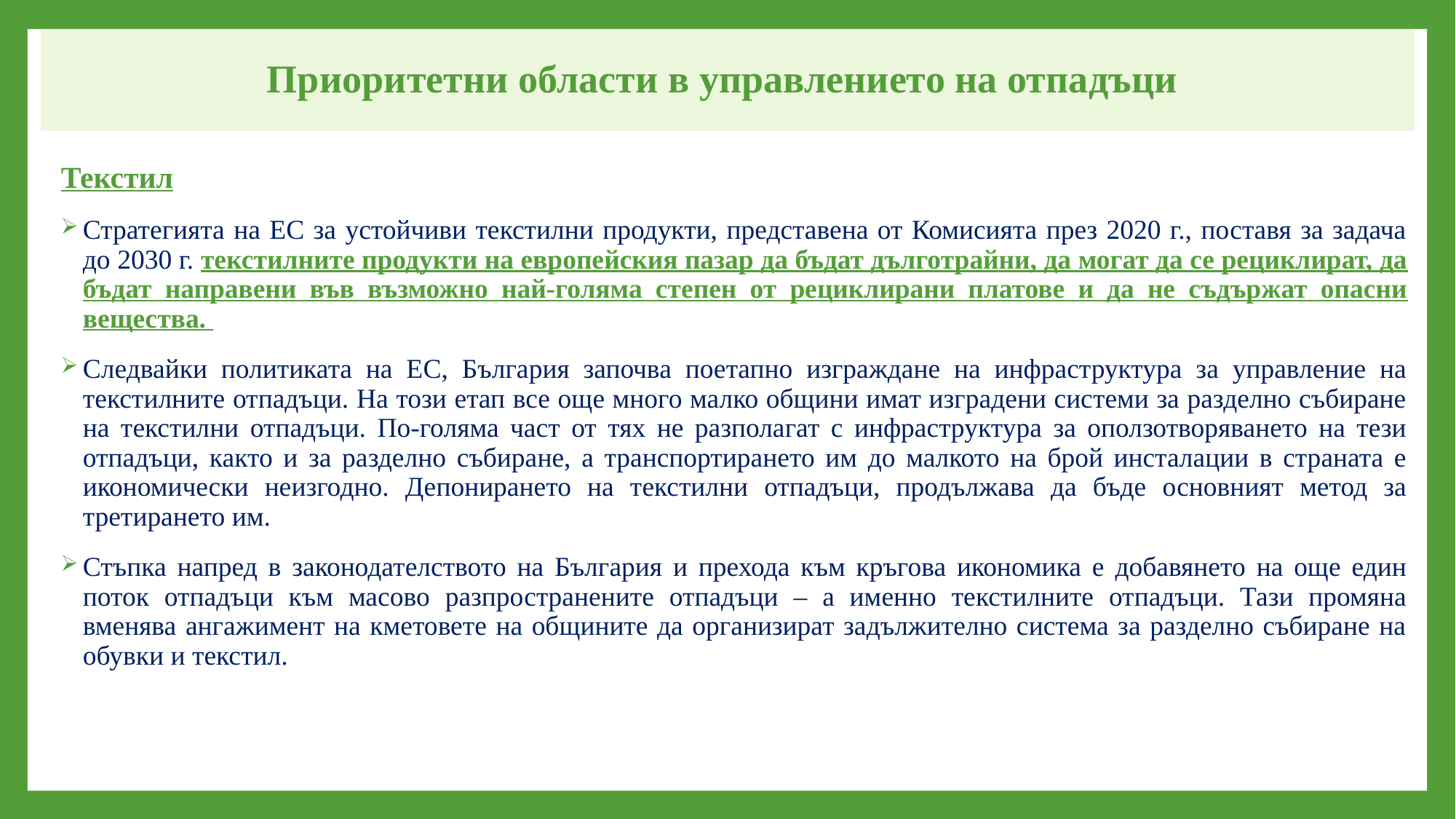

# Приоритетни области в управлението на отпадъци
Текстил
Стратегията на ЕС за устойчиви текстилни продукти, представена от Комисията през 2020 г., поставя за задача до 2030 г. текстилните продукти на европейския пазар да бъдат дълготрайни, да могат да се рециклират, да бъдат направени във възможно най-голяма степен от рециклирани платове и да не съдържат опасни вещества.
Следвайки политиката на ЕС, България започва поетапно изграждане на инфраструктура за управление на текстилните отпадъци. На този етап все още много малко общини имат изградени системи за разделно събиране на текстилни отпадъци. По-голяма част от тях не разполагат с инфраструктура за оползотворяването на тези отпадъци, както и за разделно събиране, а транспортирането им до малкото на брой инсталации в страната е икономически неизгодно. Депонирането на текстилни отпадъци, продължава да бъде основният метод за третирането им.
Стъпка напред в законодателството на България и прехода към кръгова икономика е добавянето на още един поток отпадъци към масово разпространените отпадъци – а именно текстилните отпадъци. Тази промяна вменява ангажимент на кметовете на общините да организират задължително система за разделно събиране на обувки и текстил.